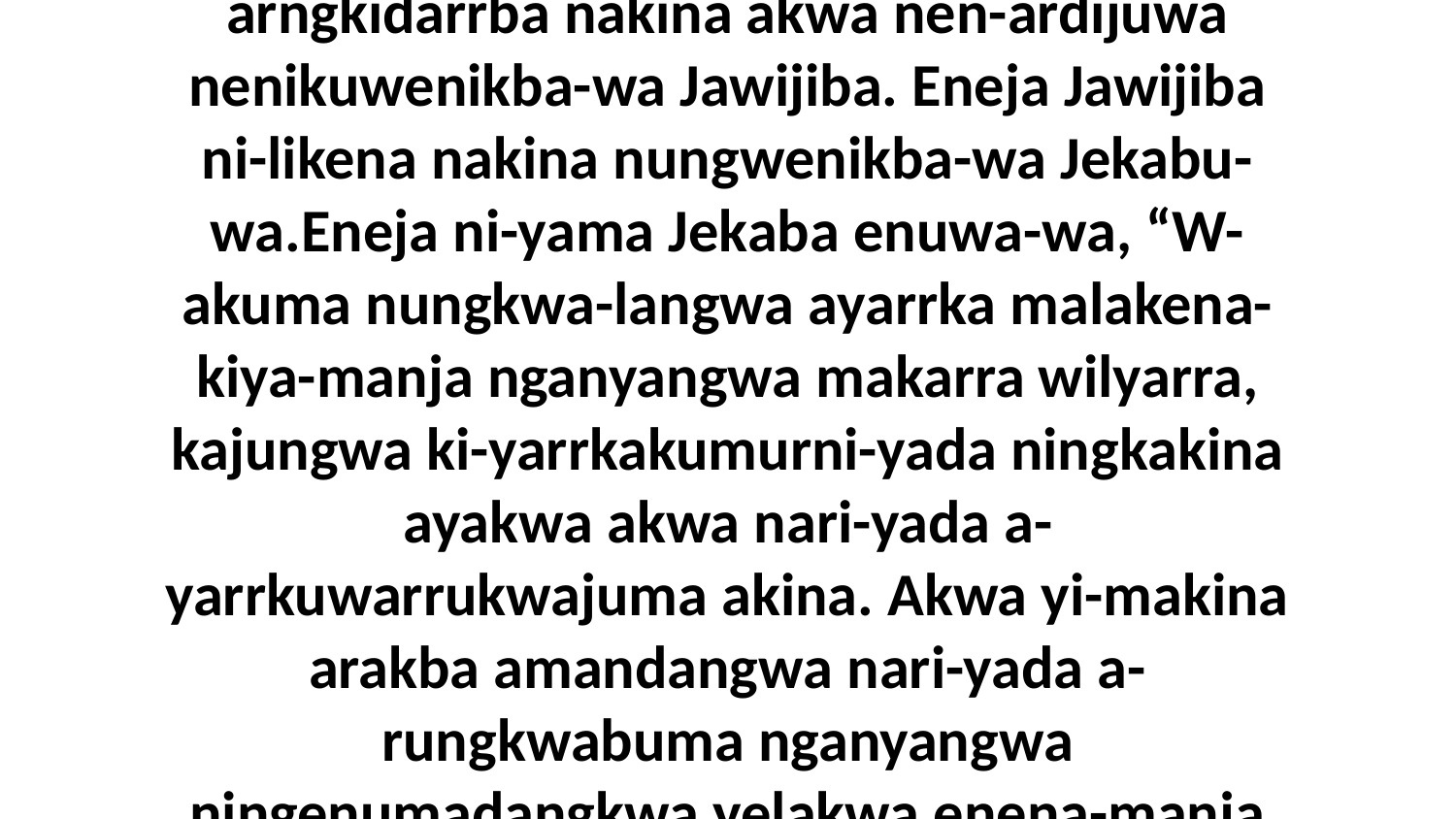

29 Kembirra neniki-jungwangena arngkidarrba nakina akwa nen-ardijuwa nenikuwenikba-wa Jawijiba. Eneja Jawijiba ni-likena nakina nungwenikba-wa Jekabu-wa.Eneja ni-yama Jekaba enuwa-wa, “W-akuma nungkwa-langwa ayarrka malakena-kiya-manja nganyangwa makarra wilyarra, kajungwa ki-yarrkakumurni-yada ningkakina ayakwa akwa nari-yada a-yarrkuwarrukwajuma akina. Akwa yi-makina arakba amandangwa nari-yada a-rungkwabuma nganyangwa ningenumadangkwa yelakwa enena-manja angalya Yijiba.